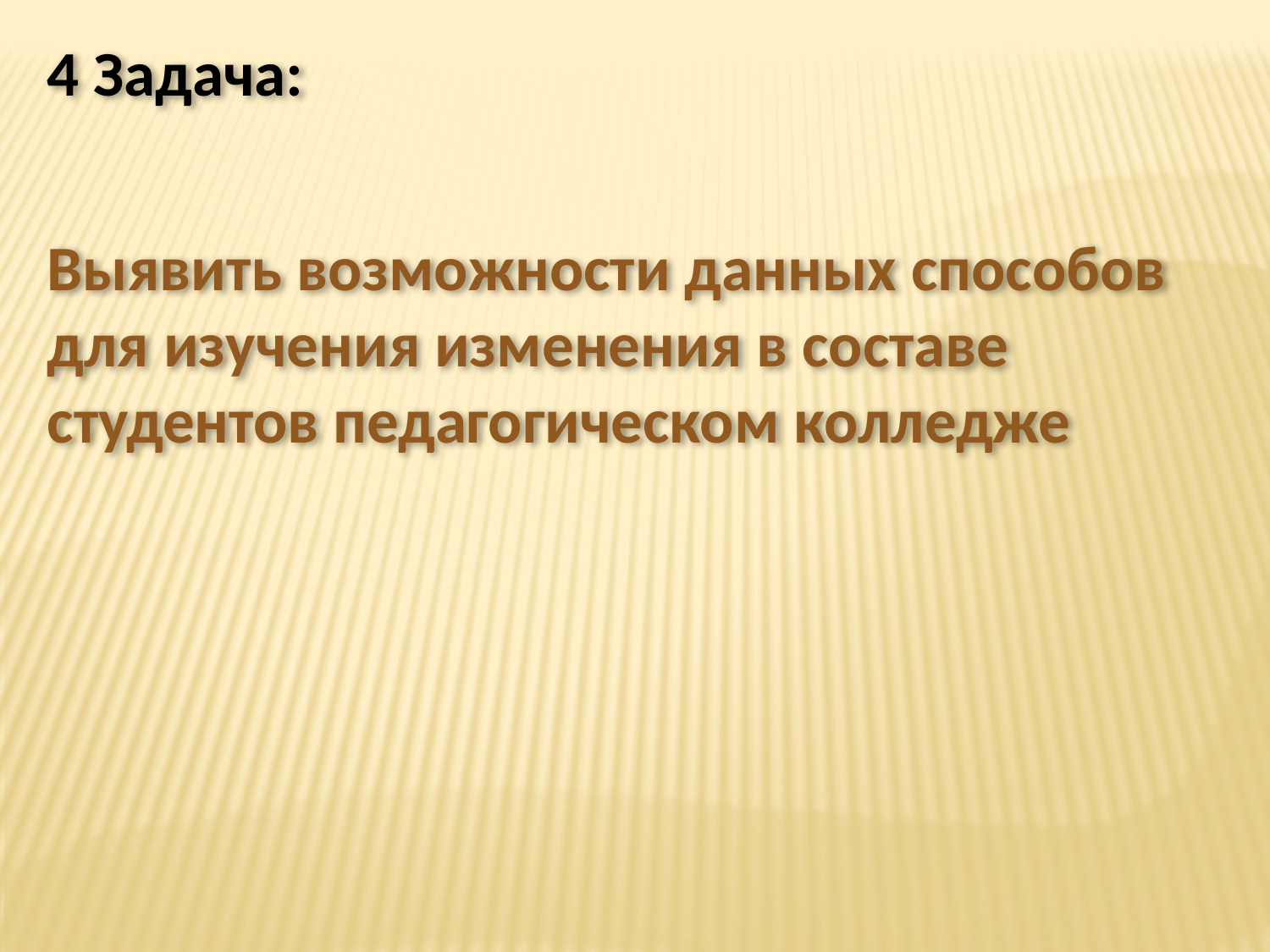

4 Задача:

Выявить возможности данных способов для изучения изменения в составе студентов педагогическом колледже